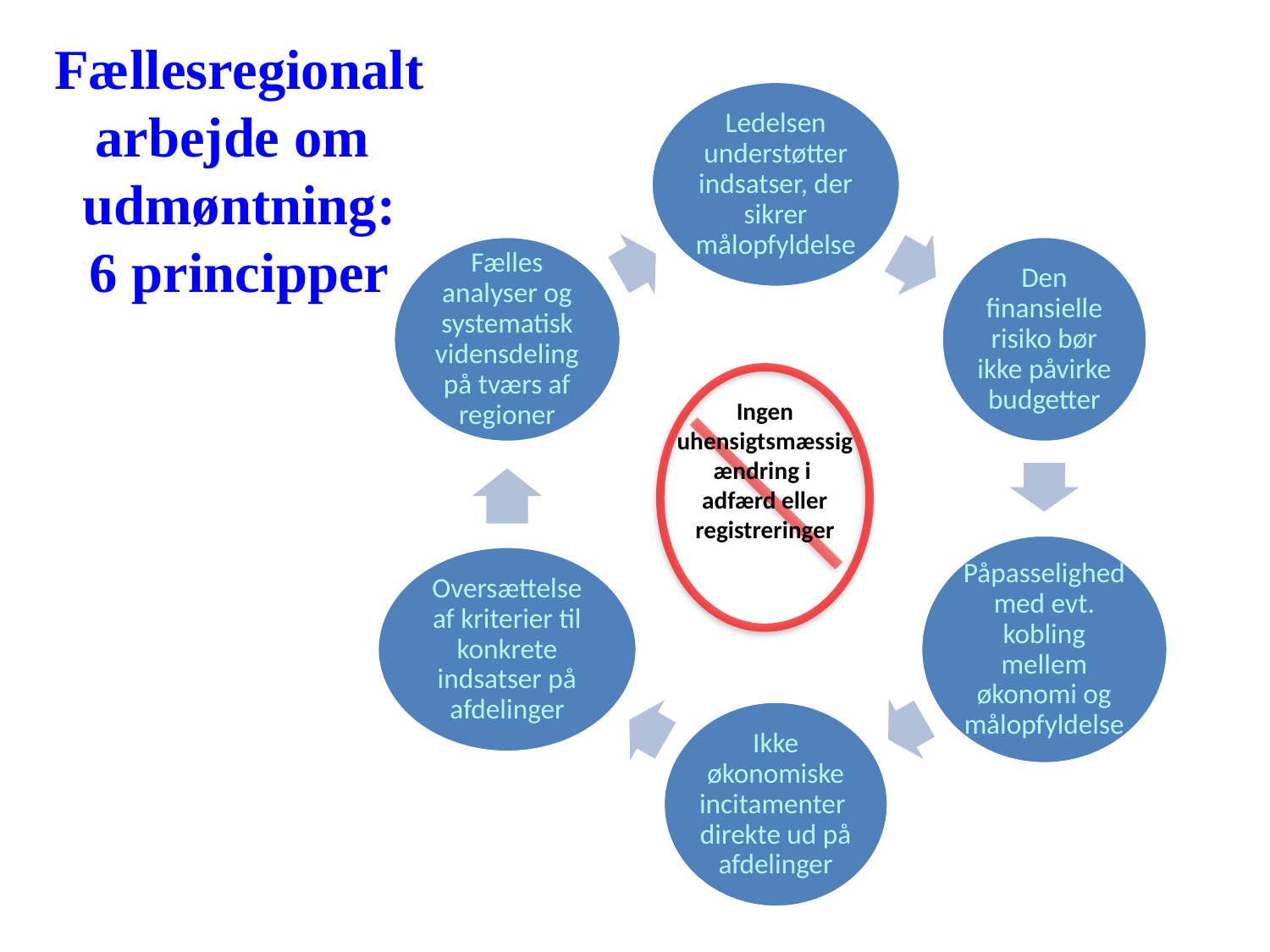

# Fællesregionalt arbejde om udmøntning: 6 principper
Ledelsen understøtter indsatser, der sikrer målopfyldelse

Den finansielle risiko bør ikke påvirke budgetter

Påpasselighed med evt. kobling mellem økonomi og målopfyldelse

Ikke økonomiske incitamenter  direkte ud på afdelinger

Oversættelse af kriterier til konkrete indsatser på afdelinger

Fælles analyser og systematisk vidensdeling på tværs af regioner

Ingen uhensigtsmæssig ændring i
adfærd eller registreringer